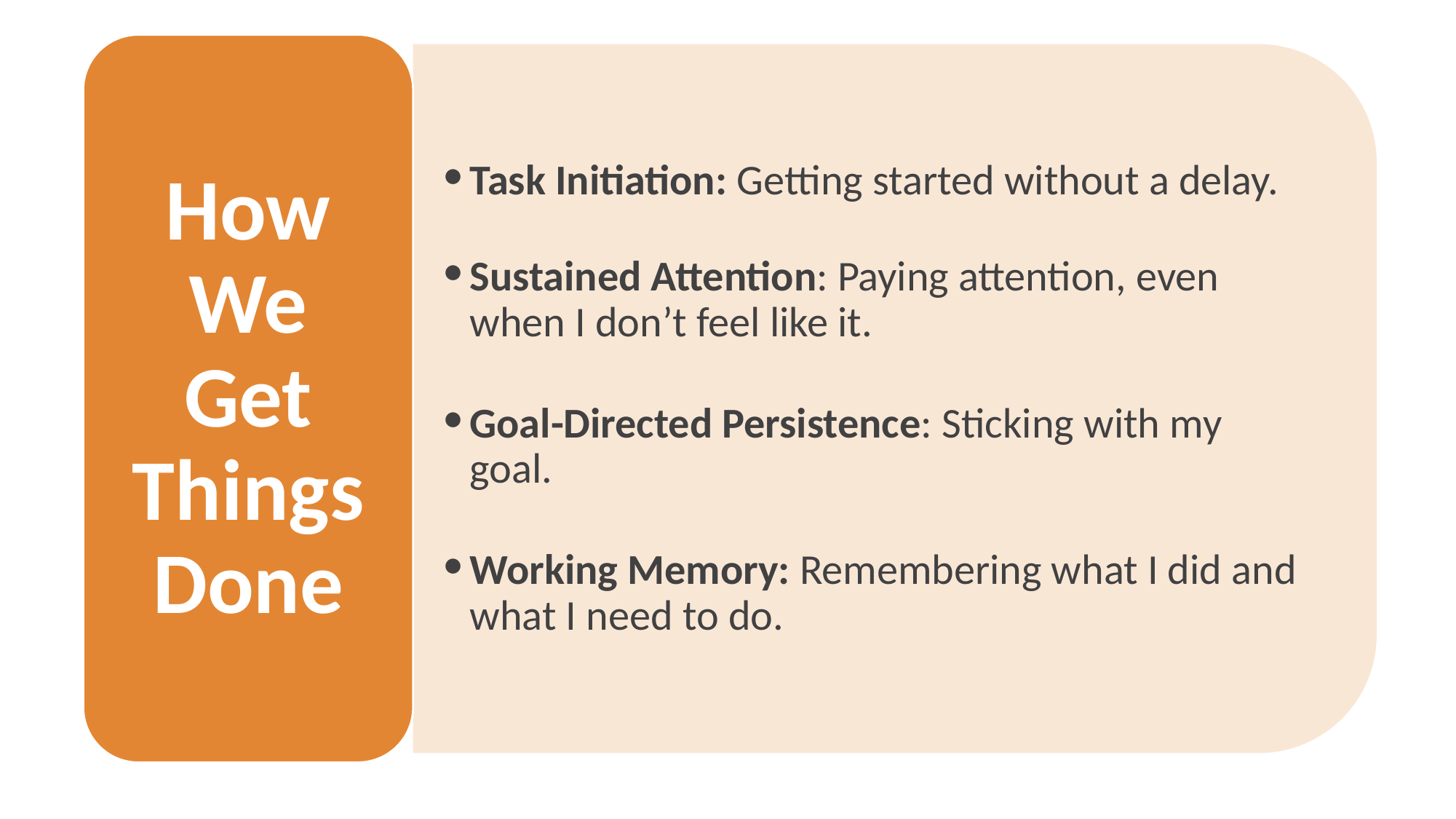

How We Get Things Done
Task Initiation: Getting started without a delay.

Sustained Attention: Paying attention, even when I don’t feel like it.

Goal-Directed Persistence: Sticking with my goal.

Working Memory: Remembering what I did and what I need to do.